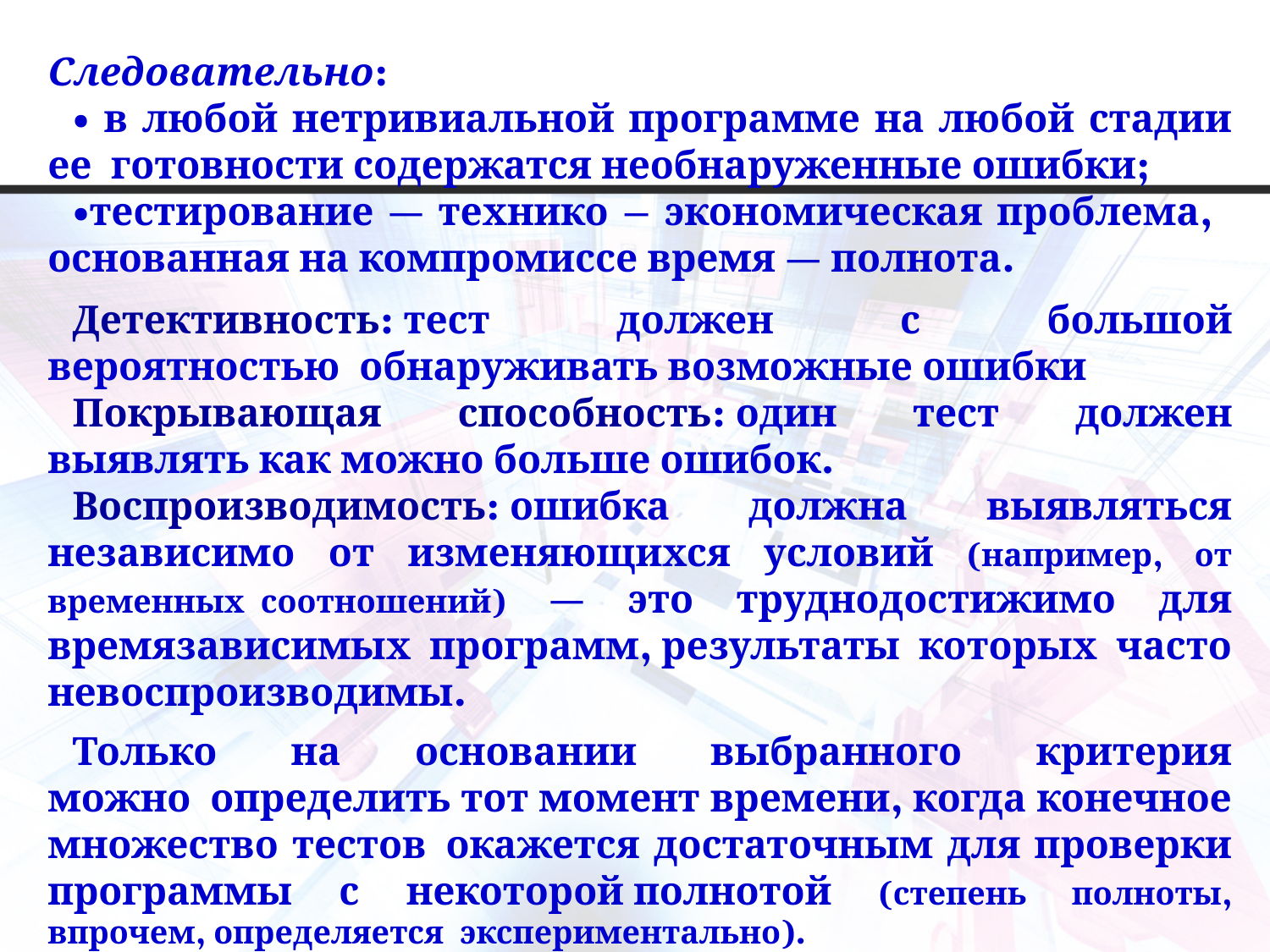

Следовательно:
• в любой нетривиальной программе на любой стадии ее  готовности содержатся необнаруженные ошибки;
•тестирование — технико – экономическая проблема,  
основанная на компромиссе время — полнота.

Детективность: тест должен с большой вероятностью  обнаруживать возможные ошибки
Покрывающая способность: один тест должен выявлять как можно больше ошибок.
Воспроизводимость: ошибка должна выявляться независимо от изменяющихся условий (например, от временных  соотношений) — это труднодостижимо для времязависимых программ, результаты которых часто невоспроизводимы.

Только на основании выбранного критерия можно  определить тот момент времени, когда конечное множество тестов  окажется достаточным для проверки программы с некоторой полнотой (степень полноты, впрочем, определяется  экспериментально).